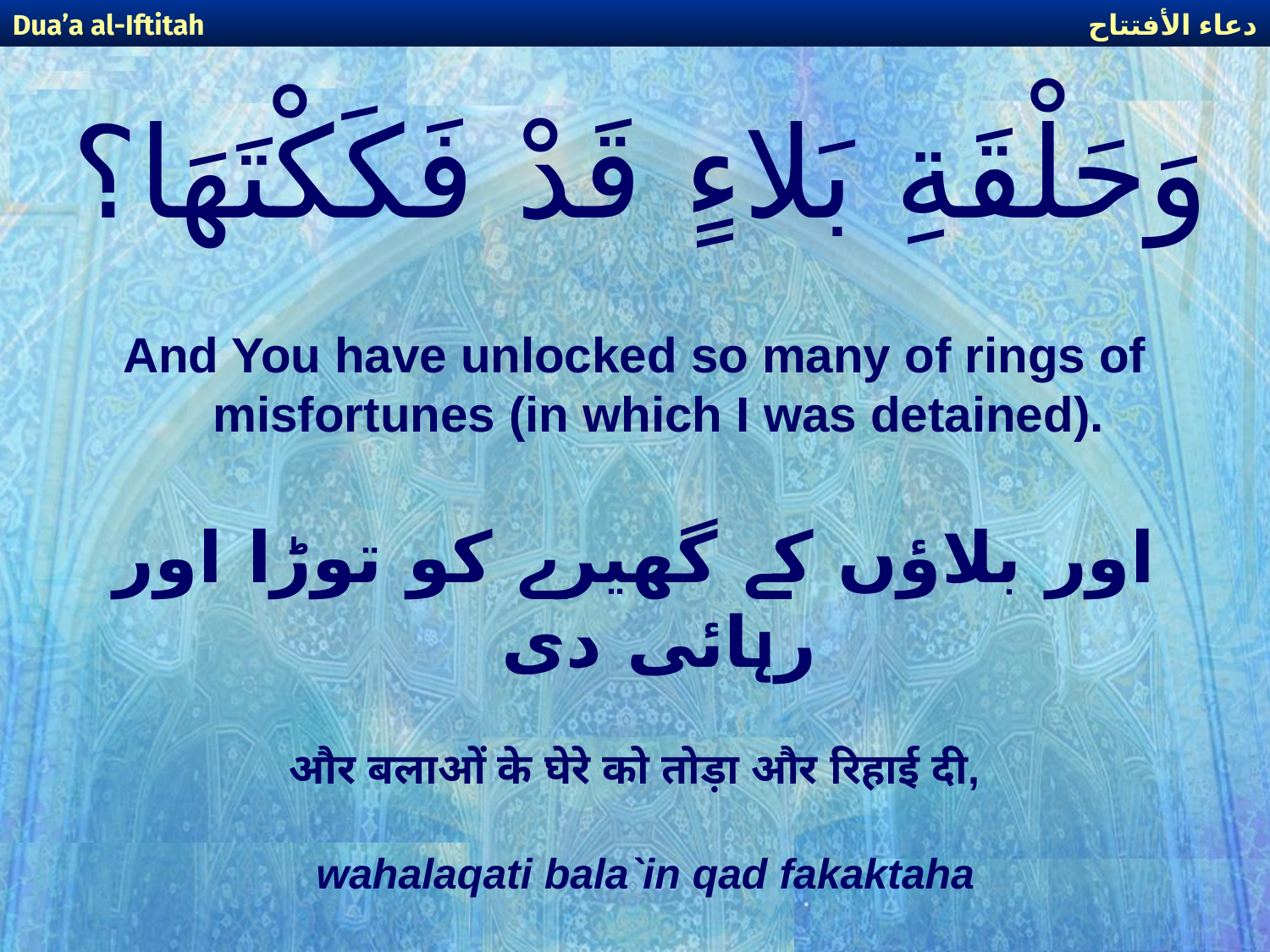

دعاء الأفتتاح
Dua’a al-Iftitah
# وَحَلْقَةِ بَلاءٍ قَدْ فَكَكْتَهَا؟
And You have unlocked so many of rings of misfortunes (in which I was detained).
اور بلاؤں کے گھیرے کو توڑا اور رہائی دی
और बलाओं के घेरे को तोड़ा और रिहाई दी,
wahalaqati bala`in qad fakaktaha